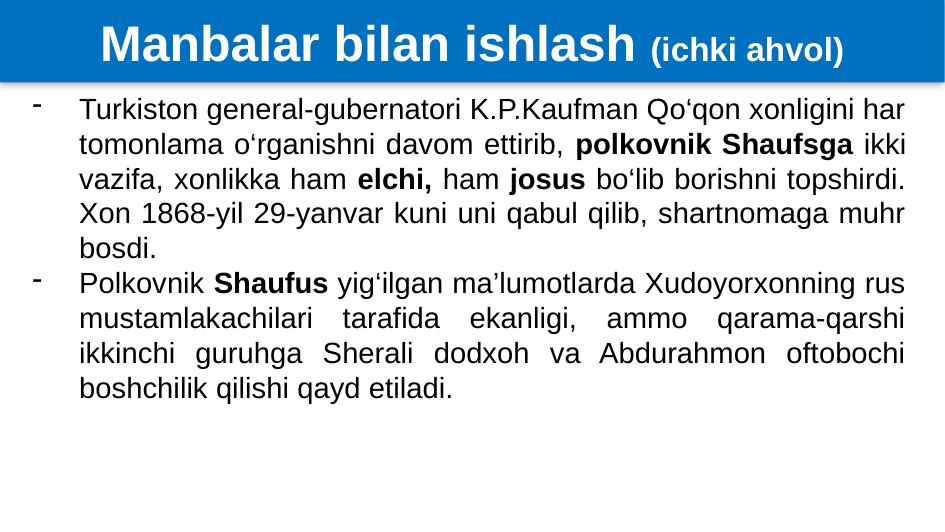

Manbalar bilan ishlash (ichki ahvol)
Turkiston general-gubernatori K.P.Kaufman Qo‘qon xonligini har tomonlama o‘rganishni davom ettirib, polkovnik Shaufsga ikki vazifa, xonlikka ham elchi, ham josus bo‘lib borishni topshirdi. Xon 1868-yil 29-yanvar kuni uni qabul qilib, shartnomaga muhr bosdi.
Polkovnik Shaufus yig‘ilgan ma’lumotlarda Xudoyorxonning rus mustamlakachilari tarafida ekanligi, ammo qarama-qarshi ikkinchi guruhga Sherali dodxoh va Abdurahmon oftobochi boshchilik qilishi qayd etiladi.